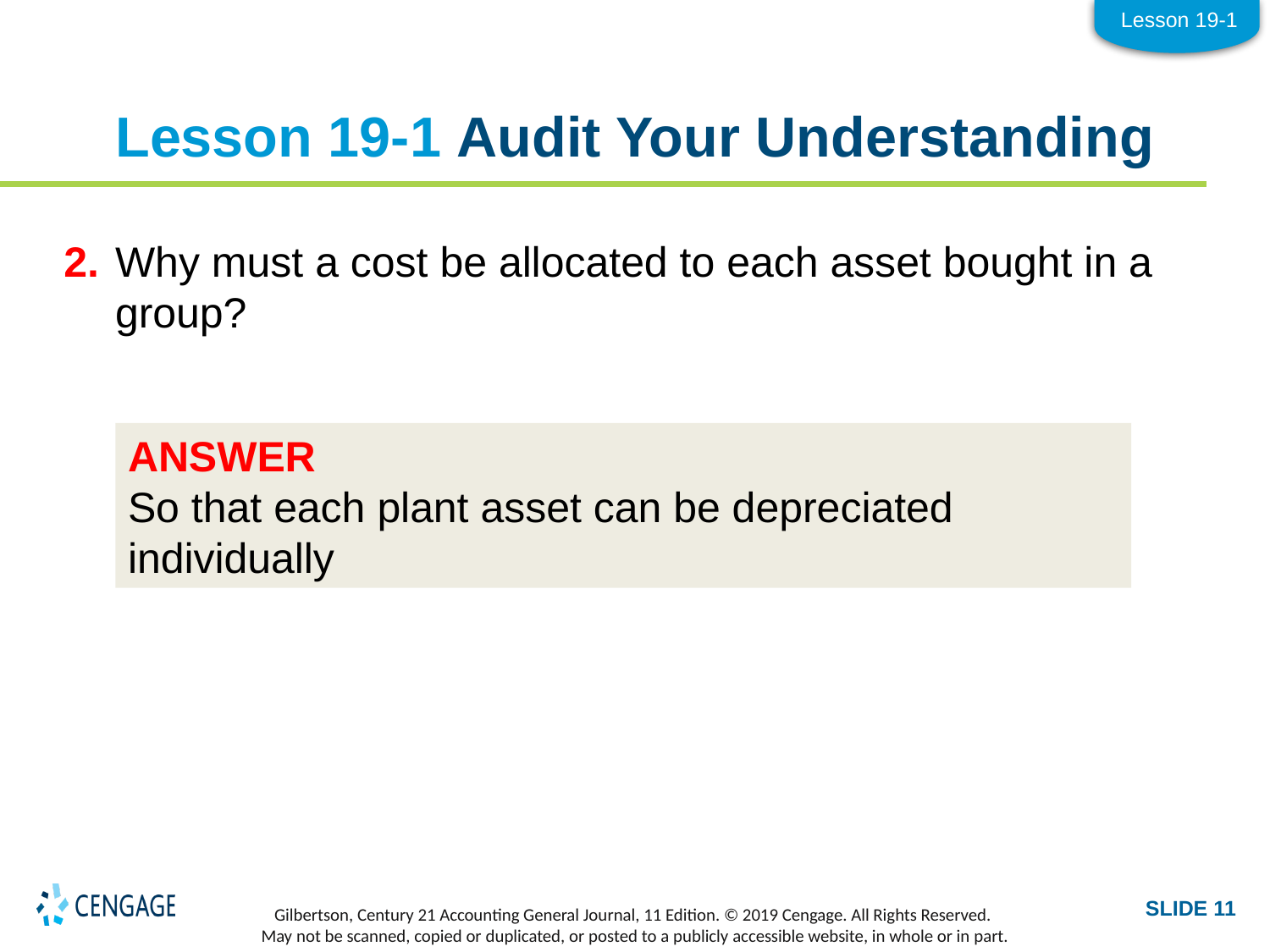

Lesson 19-1
# Lesson 19-1 Audit Your Understanding
2.	Why must a cost be allocated to each asset bought in a group?
ANSWER
So that each plant asset can be depreciated individually
SLIDE 11